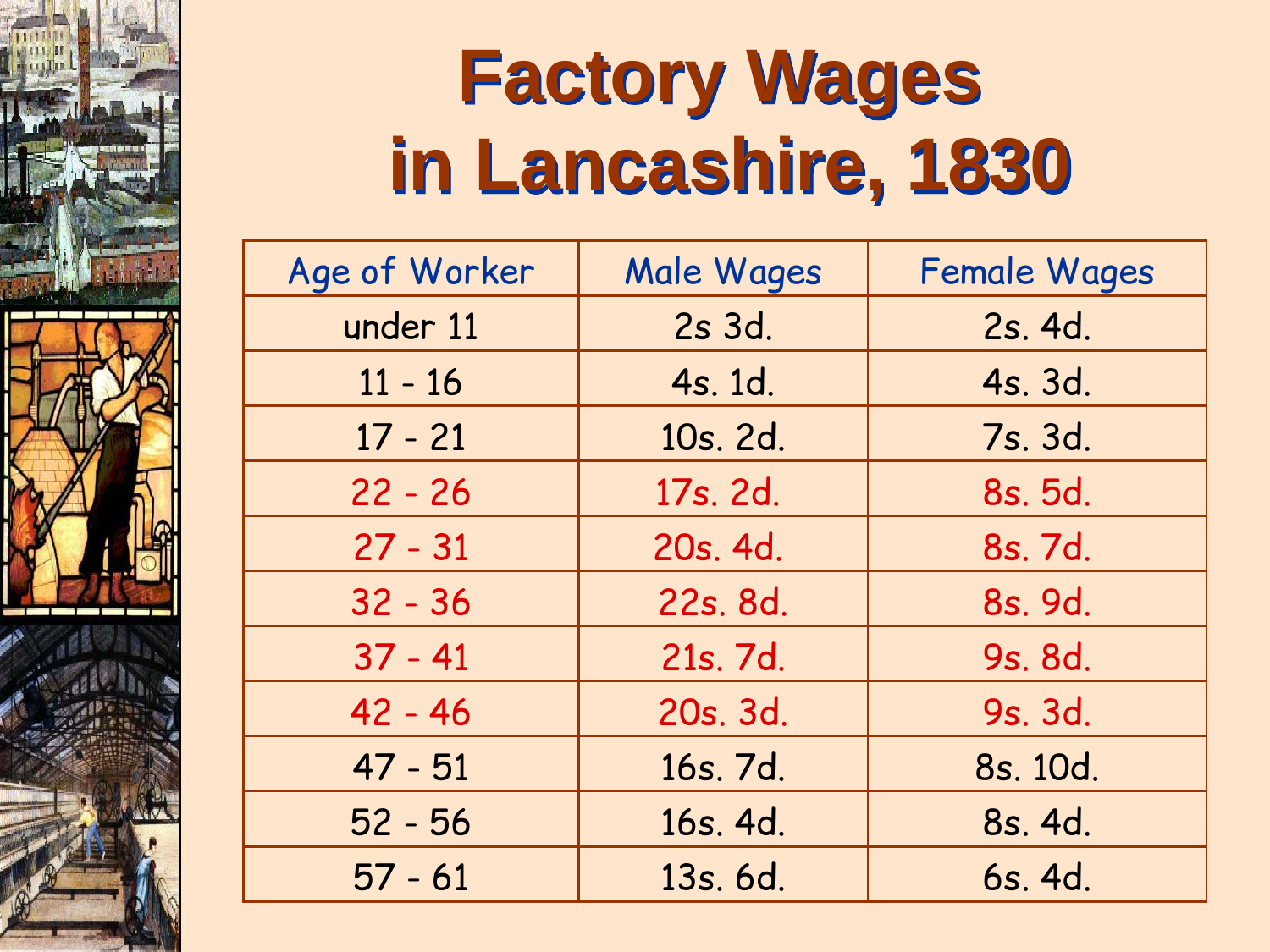

Factory Wages
in Lancashire, 1830
| Age of Worker | Male Wages | Female Wages |
| --- | --- | --- |
| under 11 | 2s 3d. | 2s. 4d. |
| 11 - 16 | 4s. 1d. | 4s. 3d. |
| 17 - 21 | 10s. 2d. | 7s. 3d. |
| 22 - 26 | 17s. 2d. | 8s. 5d. |
| 27 - 31 | 20s. 4d. | 8s. 7d. |
| 32 - 36 | 22s. 8d. | 8s. 9d. |
| 37 - 41 | 21s. 7d. | 9s. 8d. |
| 42 - 46 | 20s. 3d. | 9s. 3d. |
| 47 - 51 | 16s. 7d. | 8s. 10d. |
| 52 - 56 | 16s. 4d. | 8s. 4d. |
| 57 - 61 | 13s. 6d. | 6s. 4d. |